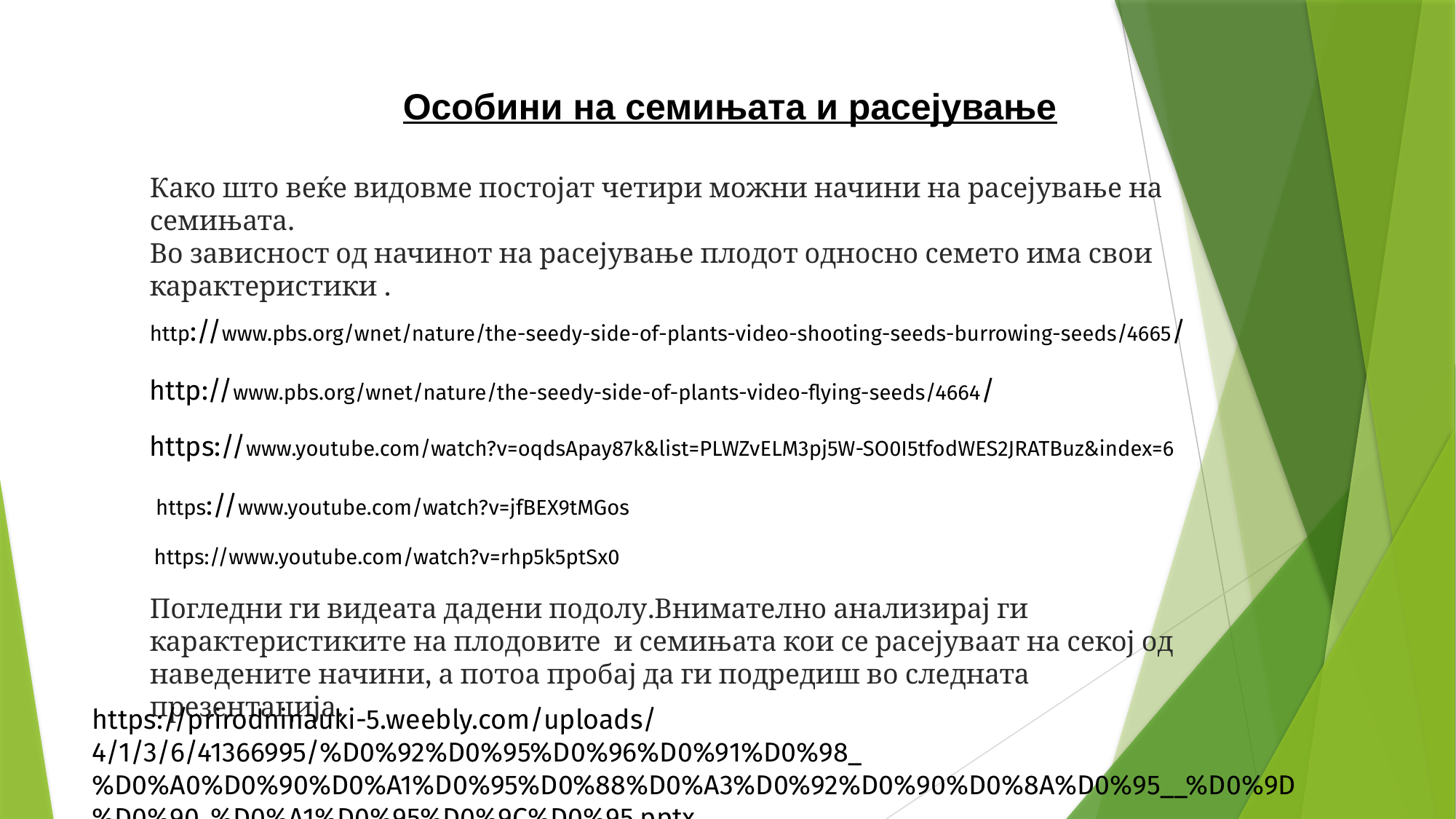

Особини на семињата и расејување
Како што веќе видовме постојат четири можни начини на расејување на семињата.
Во зависност од начинот на расејување плодот односно семето има свои
карактеристики .
http://www.pbs.org/wnet/nature/the-seedy-side-of-plants-video-shooting-seeds-burrowing-seeds/4665/
http://www.pbs.org/wnet/nature/the-seedy-side-of-plants-video-flying-seeds/4664/
https://www.youtube.com/watch?v=oqdsApay87k&list=PLWZvELM3pj5W-SO0I5tfodWES2JRATBuz&index=6
https://www.youtube.com/watch?v=jfBEX9tMGos
https://www.youtube.com/watch?v=rhp5k5ptSx0
Погледни ги видеата дадени подолу.Внимателно анализирај ги карактеристиките на плодовите  и семињата кои се расејуваат на секој од наведените начини, а потоа пробај да ги подредиш во следната презентација.
https://prirodninauki-5.weebly.com/uploads/4/1/3/6/41366995/%D0%92%D0%95%D0%96%D0%91%D0%98_%D0%A0%D0%90%D0%A1%D0%95%D0%88%D0%A3%D0%92%D0%90%D0%8A%D0%95__%D0%9D%D0%90_%D0%A1%D0%95%D0%9C%D0%95.pptx